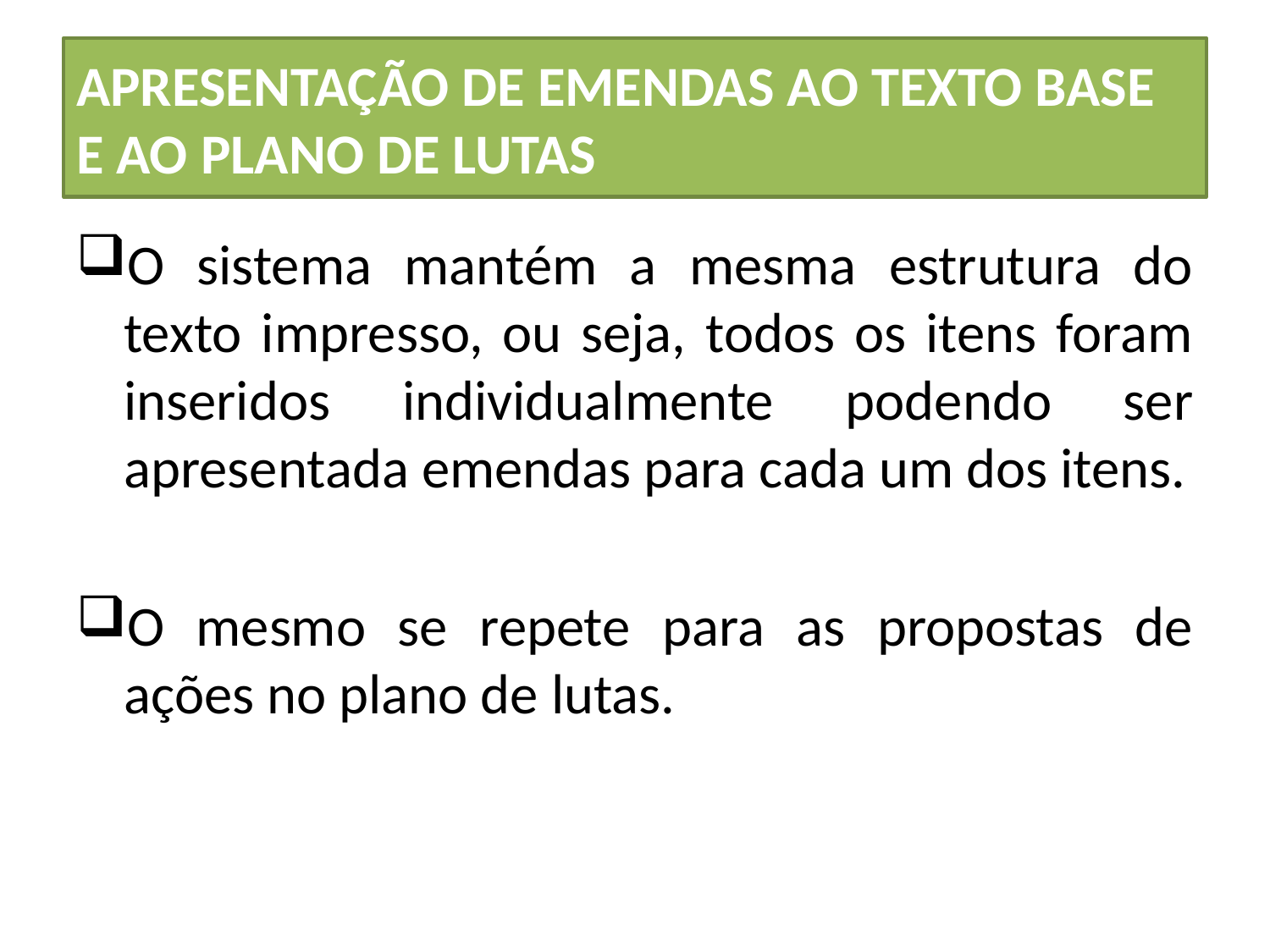

# APRESENTAÇÃO DE EMENDAS AO TEXTO BASE E AO PLANO DE LUTAS
O sistema mantém a mesma estrutura do texto impresso, ou seja, todos os itens foram inseridos individualmente podendo ser apresentada emendas para cada um dos itens.

O mesmo se repete para as propostas de ações no plano de lutas.